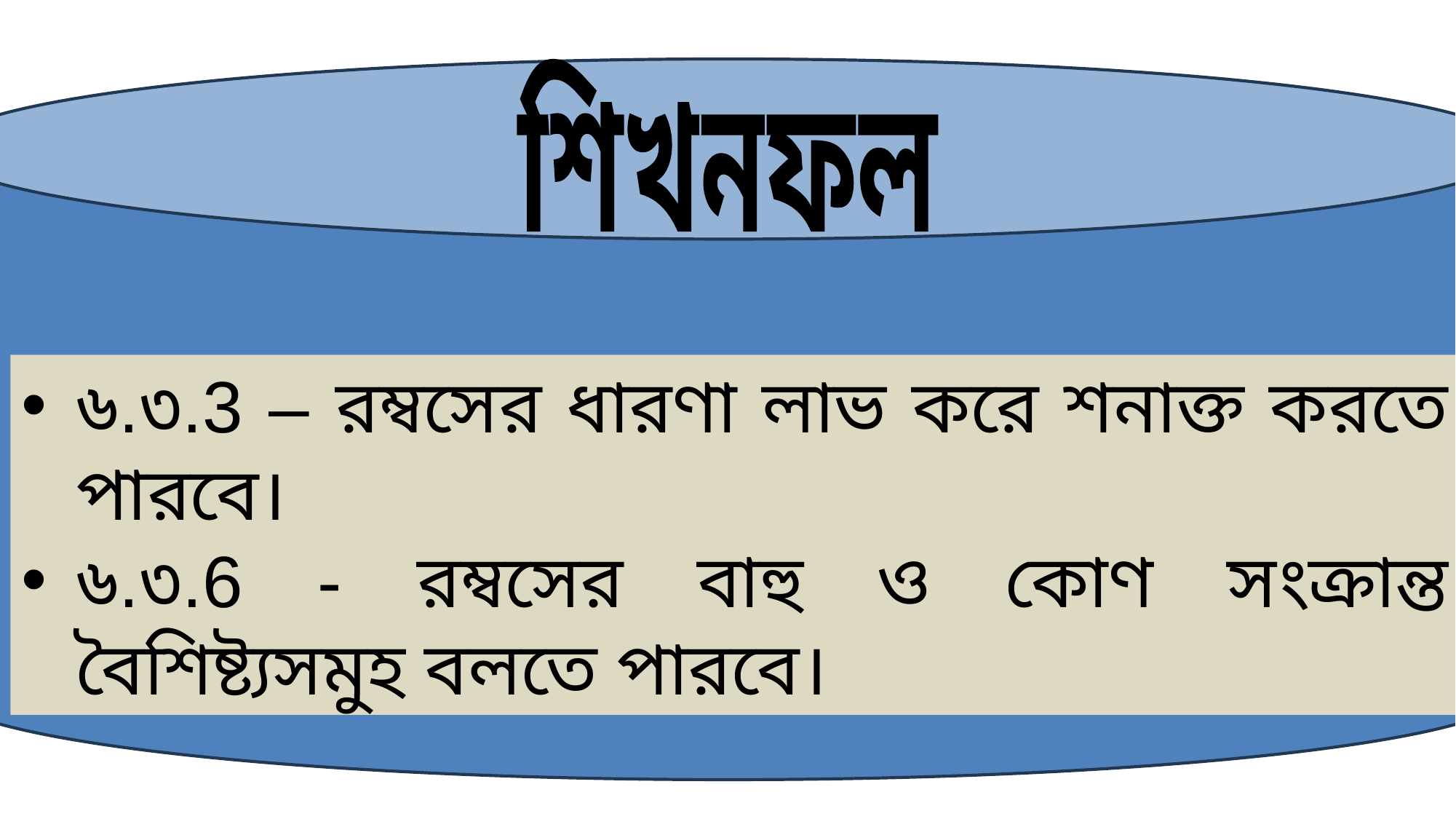

শিখনফল
৬.৩.3 – রম্বসের ধারণা লাভ করে শনাক্ত করতে পারবে।
৬.৩.6 - রম্বসের বাহু ও কোণ সংক্রান্ত বৈশিষ্ট্যসমুহ বলতে পারবে।